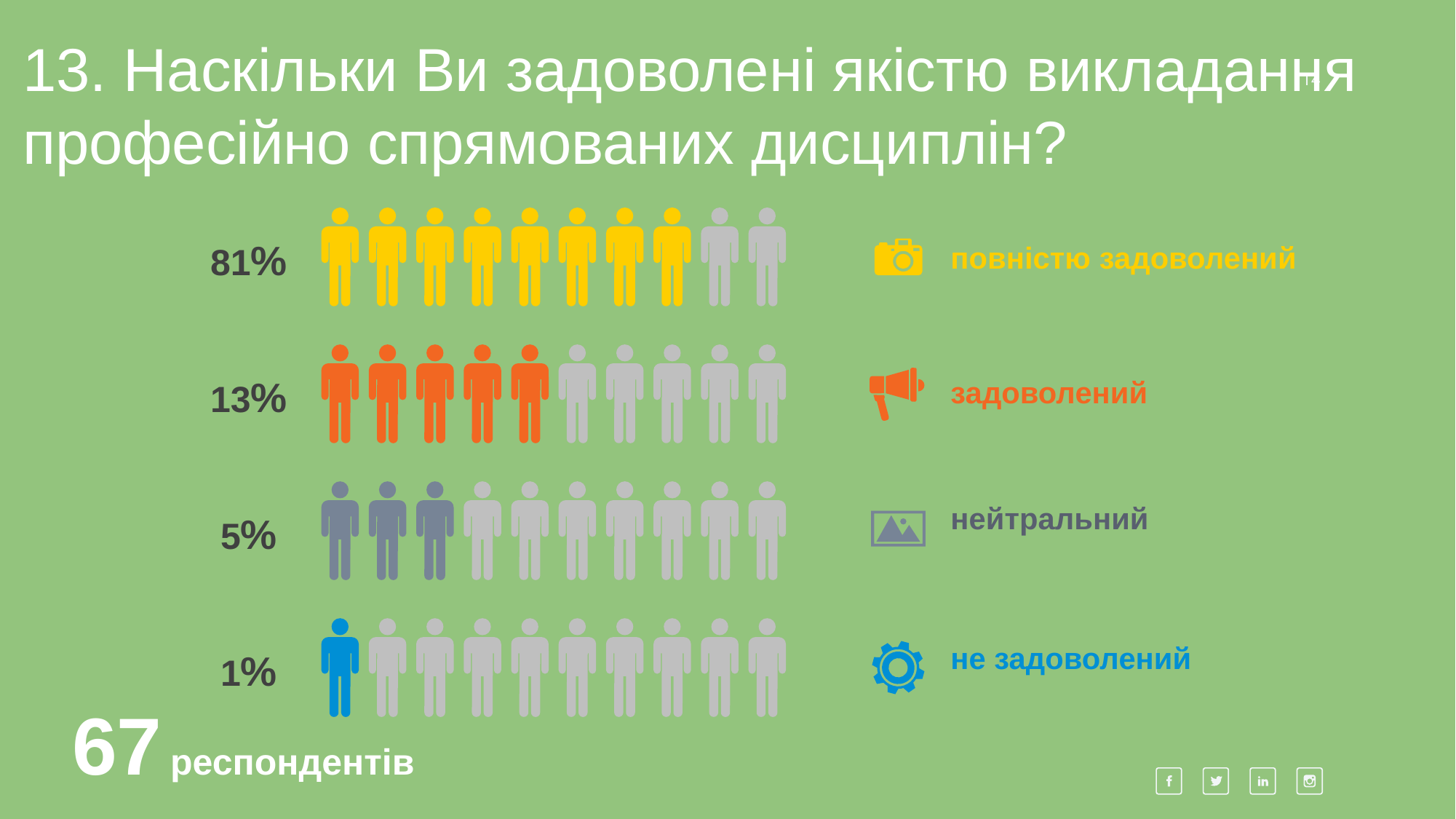

13. Наскільки Ви задоволені якістю викладання професійно спрямованих дисциплін?
14

81%

повністю задоволений

13%
задоволений

нейтральний

5%

не задоволений

1%

67 респондентів